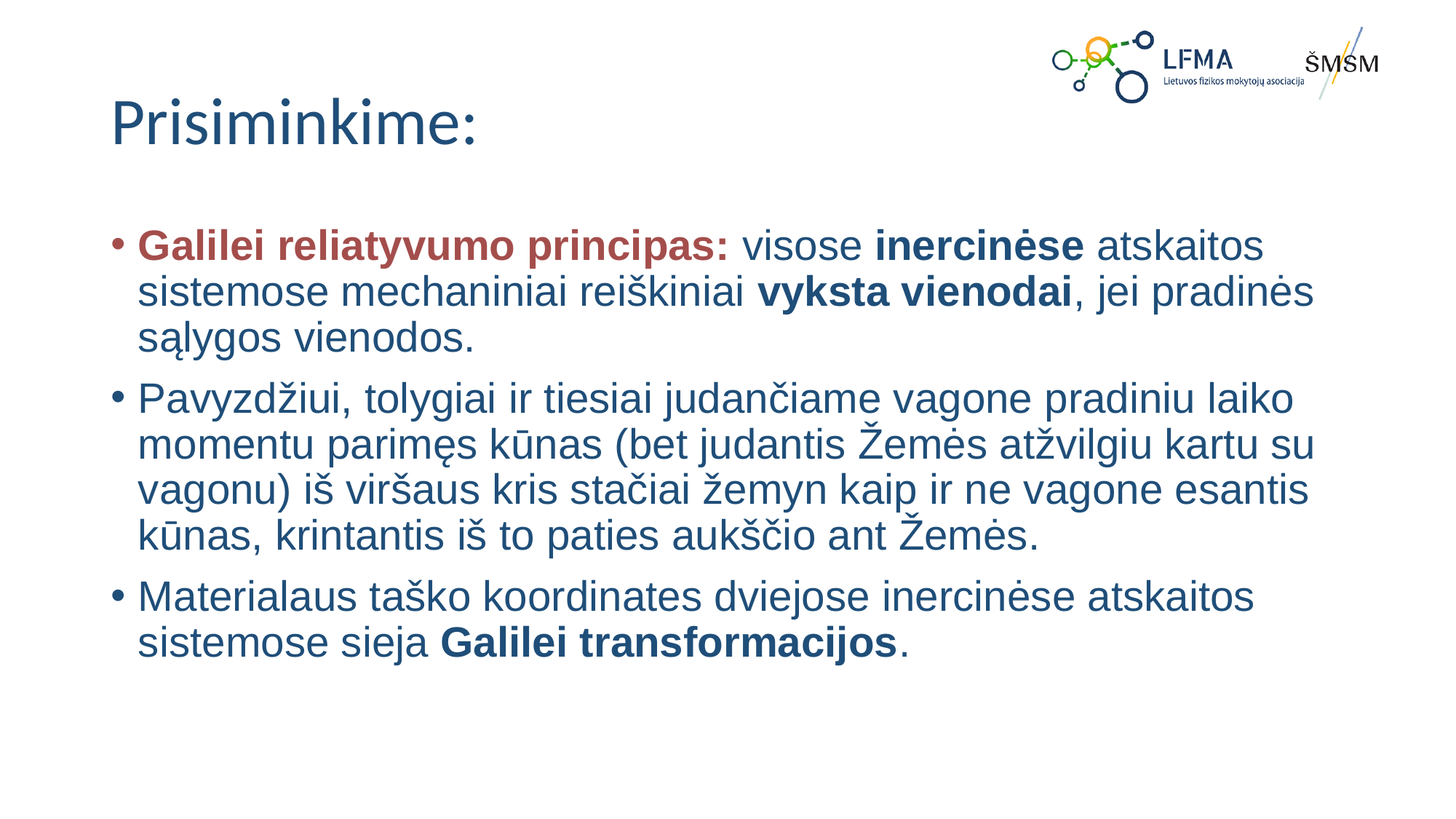

# Prisiminkime:
Galilei reliatyvumo principas: visose inercinėse atskaitos sistemose mechaniniai reiškiniai vyksta vienodai, jei pradinės sąlygos vienodos.
Pavyzdžiui, tolygiai ir tiesiai judančiame vagone pradiniu laiko momentu parimęs kūnas (bet judantis Žemės atžvilgiu kartu su vagonu) iš viršaus kris stačiai žemyn kaip ir ne vagone esantis kūnas, krintantis iš to paties aukščio ant Žemės.
Materialaus taško koordinates dviejose inercinėse atskaitos sistemose sieja Galilei transformacijos.